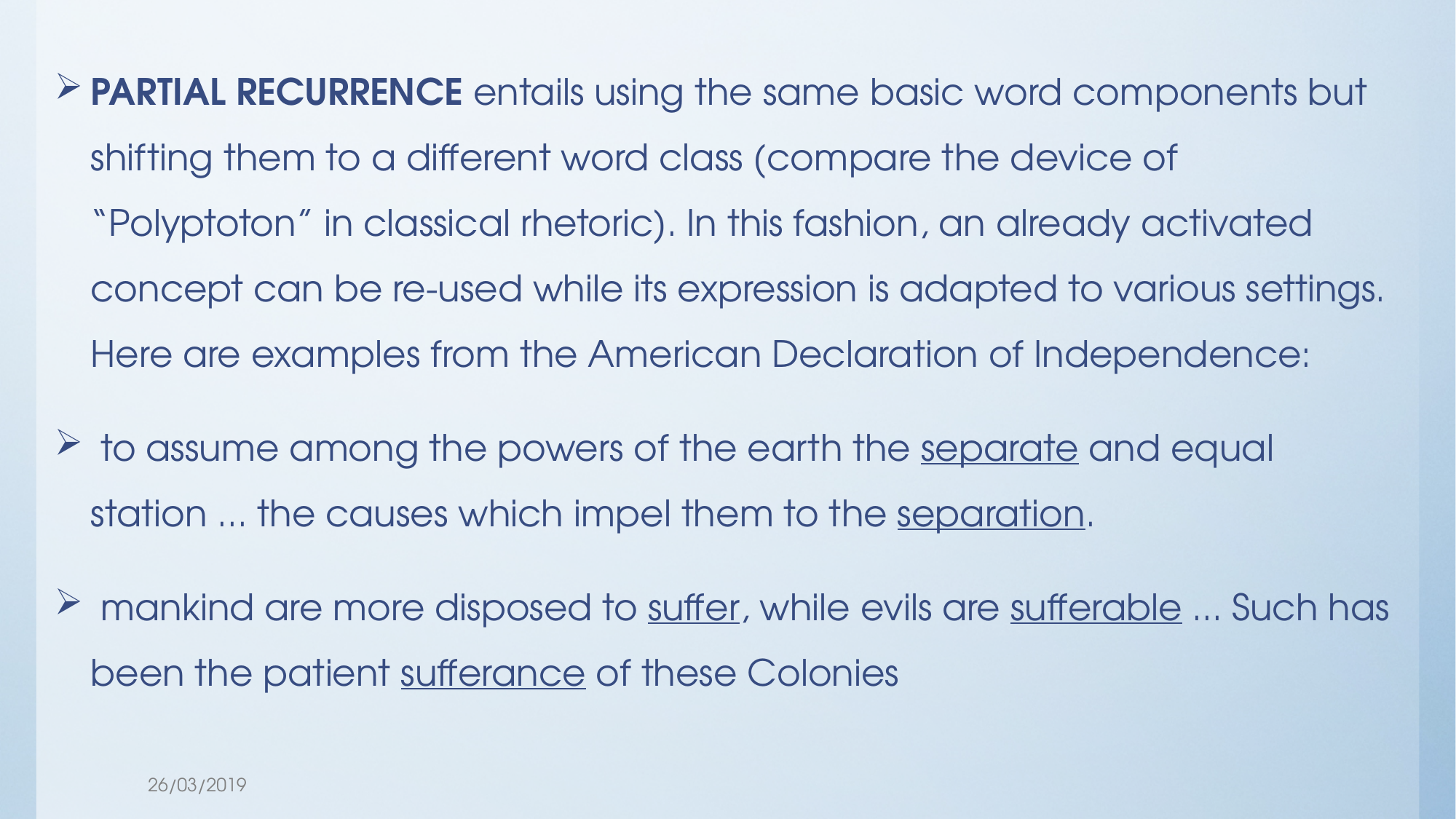

PARTIAL RECURRENCE entails using the same basic word components but shifting them to a different word class (compare the device of “Polyptoton” in classical rhetoric). In this fashion, an already activated concept can be re-used while its expression is adapted to various settings. Here are examples from the American Declaration of Independence:
 to assume among the powers of the earth the separate and equal station ... the causes which impel them to the separation.
 mankind are more disposed to suffer, while evils are sufferable ... Such has been the patient sufferance of these Colonies
26/03/2019